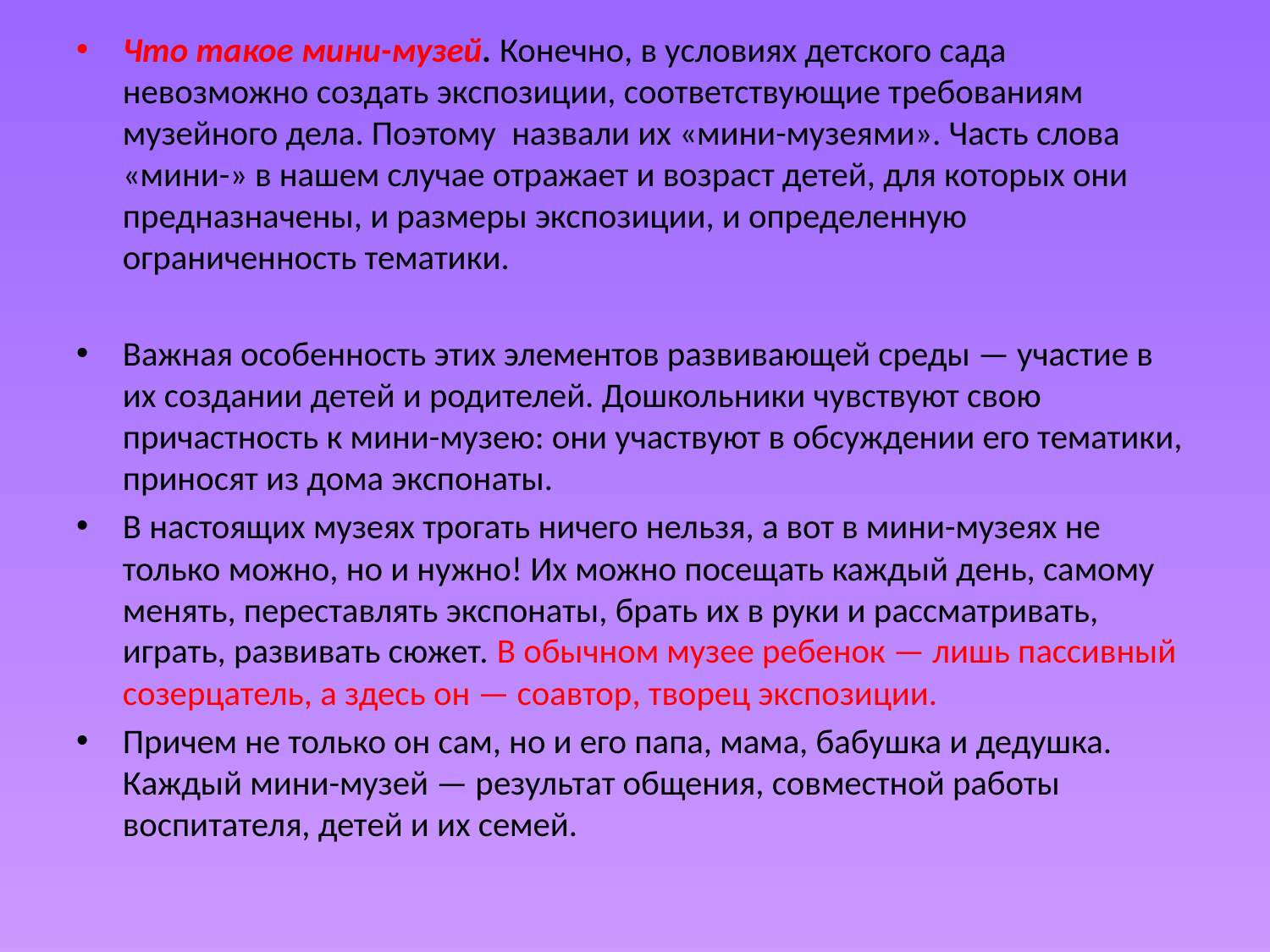

Что такое мини-музей. Конечно, в условиях детского сада невозможно создать экспозиции, соответствующие требованиям музейного дела. Поэтому  назвали их «мини-музеями». Часть слова «мини-» в нашем случае отражает и возраст детей, для которых они предназначены, и размеры экспозиции, и определенную ограниченность тематики.

Важная особенность этих элементов развивающей среды — участие в их создании детей и родителей. Дошкольники чувствуют свою причастность к мини-музею: они участвуют в обсуждении его тематики, приносят из дома экспонаты.
В настоящих музеях трогать ничего нельзя, а вот в мини-музеях не только можно, но и нужно! Их можно посещать каждый день, самому менять, переставлять экспонаты, брать их в руки и рассматривать, играть, развивать сюжет. В обычном музее ребенок — лишь пассивный созерцатель, а здесь он — соавтор, творец экспозиции.
Причем не только он сам, но и его папа, мама, бабушка и дедушка. Каждый мини-музей — результат общения, совместной работы воспитателя, детей и их семей.